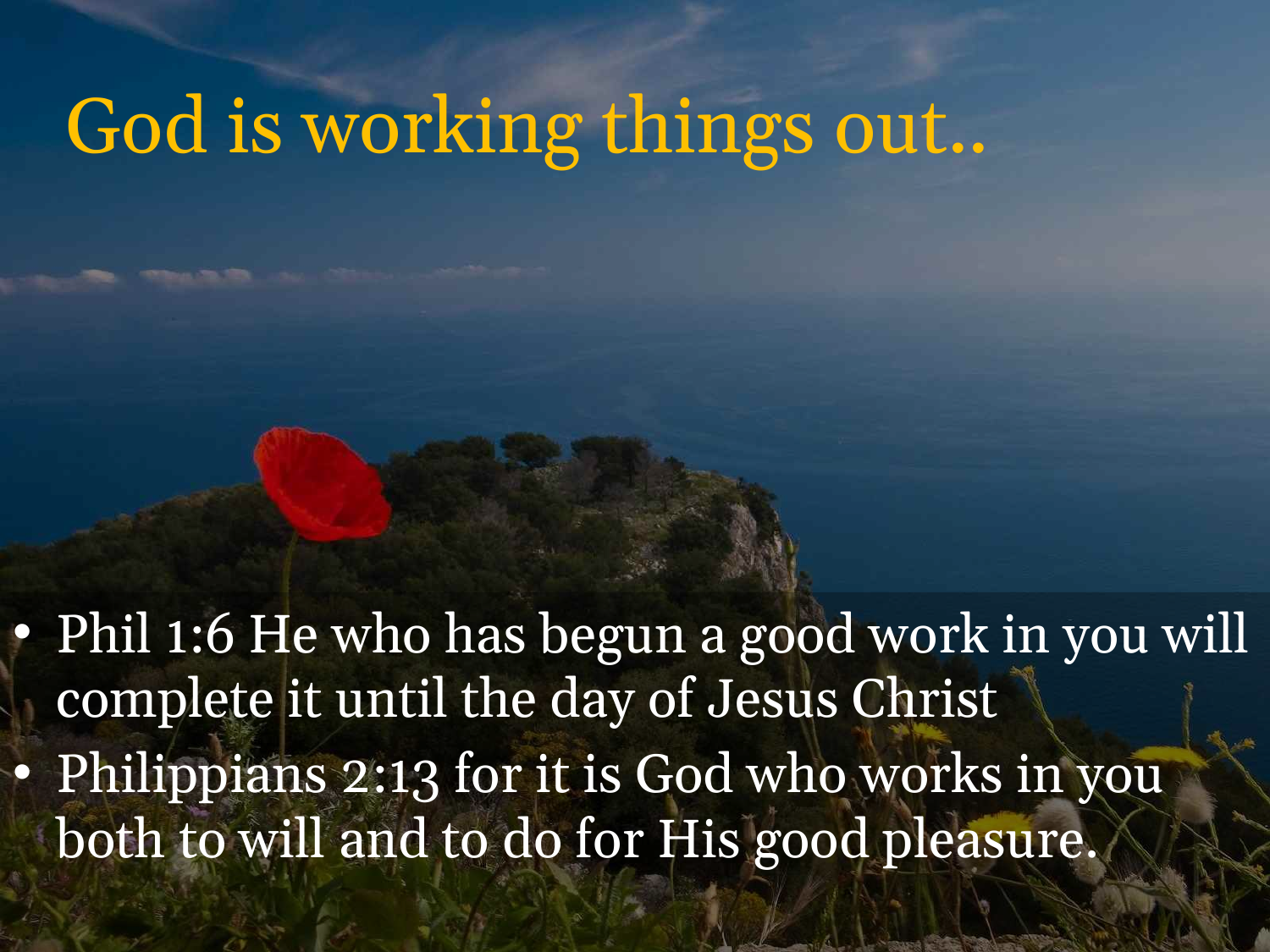

# God is working things out..
Phil 1:6 He who has begun a good work in you will complete it until the day of Jesus Christ
Philippians 2:13 for it is God who works in you both to will and to do for His good pleasure.